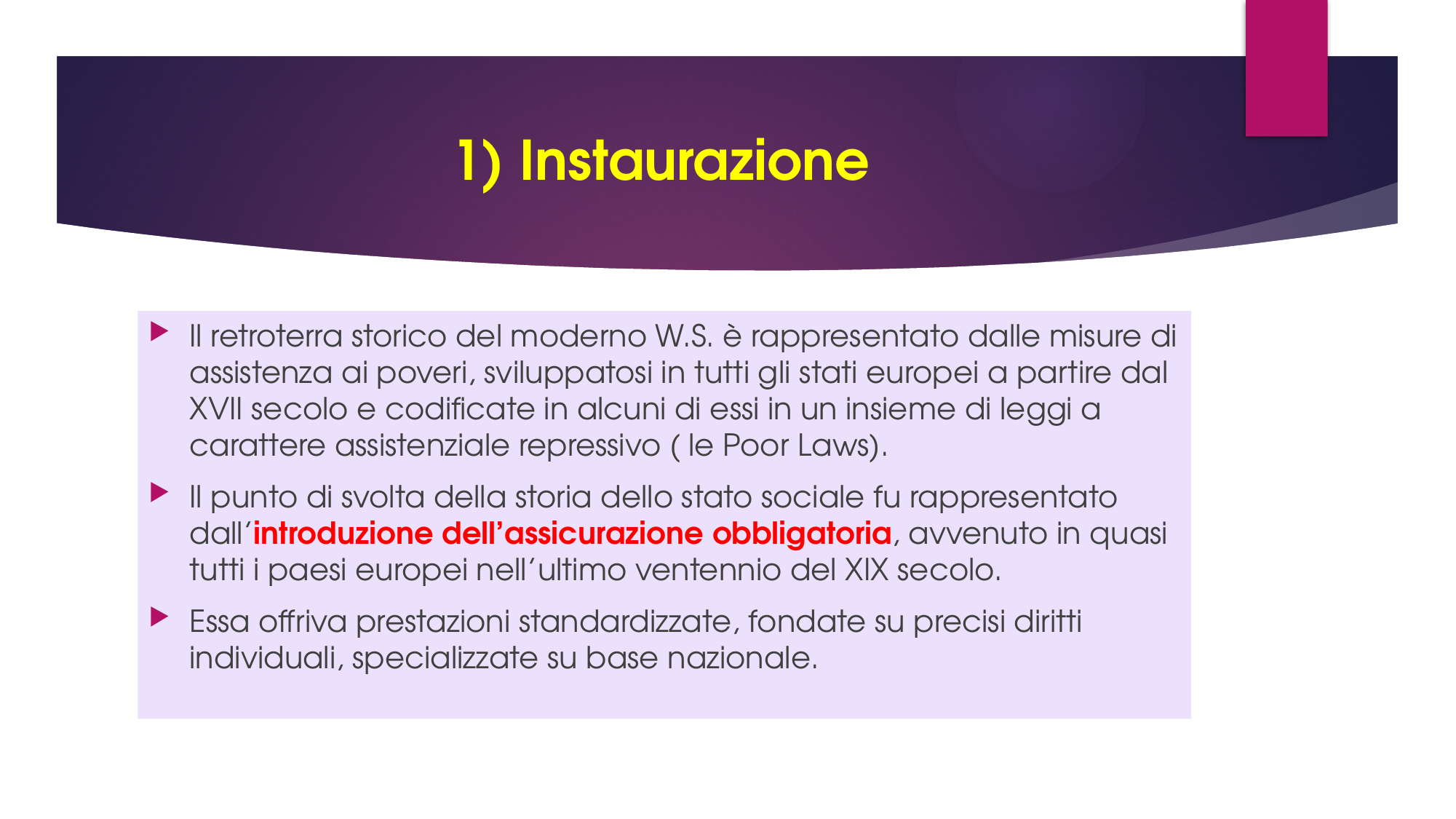

# 1) Instaurazione
Il retroterra storico del moderno W.S. è rappresentato dalle misure di assistenza ai poveri, sviluppatosi in tutti gli stati europei a partire dal XVII secolo e codificate in alcuni di essi in un insieme di leggi a carattere assistenziale repressivo ( le Poor Laws).
Il punto di svolta della storia dello stato sociale fu rappresentato dall’introduzione dell’assicurazione obbligatoria, avvenuto in quasi tutti i paesi europei nell’ultimo ventennio del XIX secolo.
Essa offriva prestazioni standardizzate, fondate su precisi diritti individuali, specializzate su base nazionale.